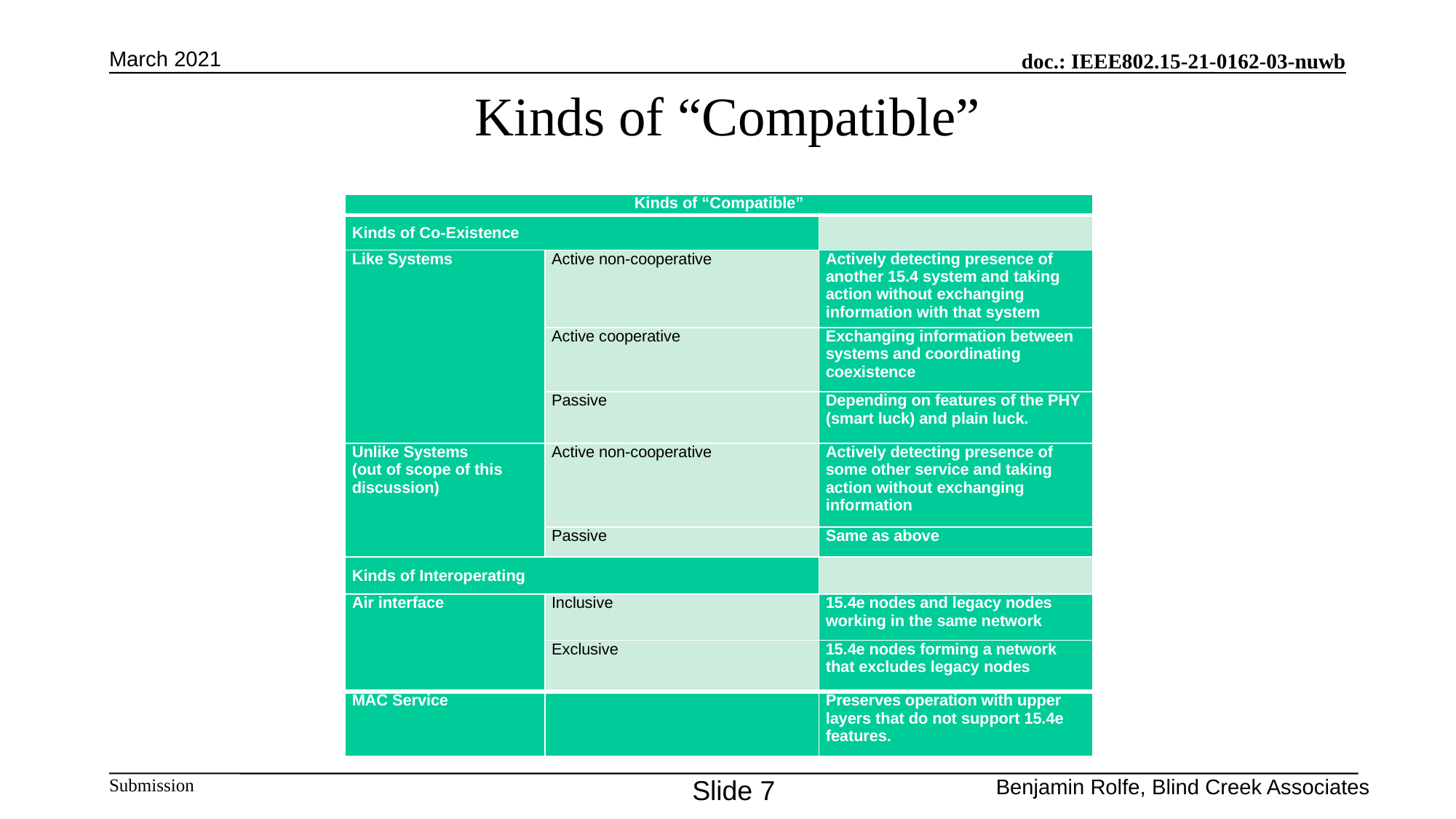

March 2021
# Kinds of “Compatible”
| Kinds of “Compatible” |  |  |
| --- | --- | --- |
| Kinds of Co-Existence |  |  |
| Like Systems | Active non-cooperative | Actively detecting presence of another 15.4 system and taking action without exchanging information with that system |
|  | Active cooperative | Exchanging information between systems and coordinating coexistence |
|  | Passive | Depending on features of the PHY (smart luck) and plain luck. |
| Unlike Systems (out of scope of this discussion) | Active non-cooperative | Actively detecting presence of some other service and taking action without exchanging information |
|  | Passive | Same as above |
| Kinds of Interoperating |  |  |
| Air interface | Inclusive | 15.4e nodes and legacy nodes working in the same network |
|  | Exclusive | 15.4e nodes forming a network that excludes legacy nodes |
| MAC Service |  | Preserves operation with upper layers that do not support 15.4e features. |
Slide 7
Benjamin Rolfe, Blind Creek Associates